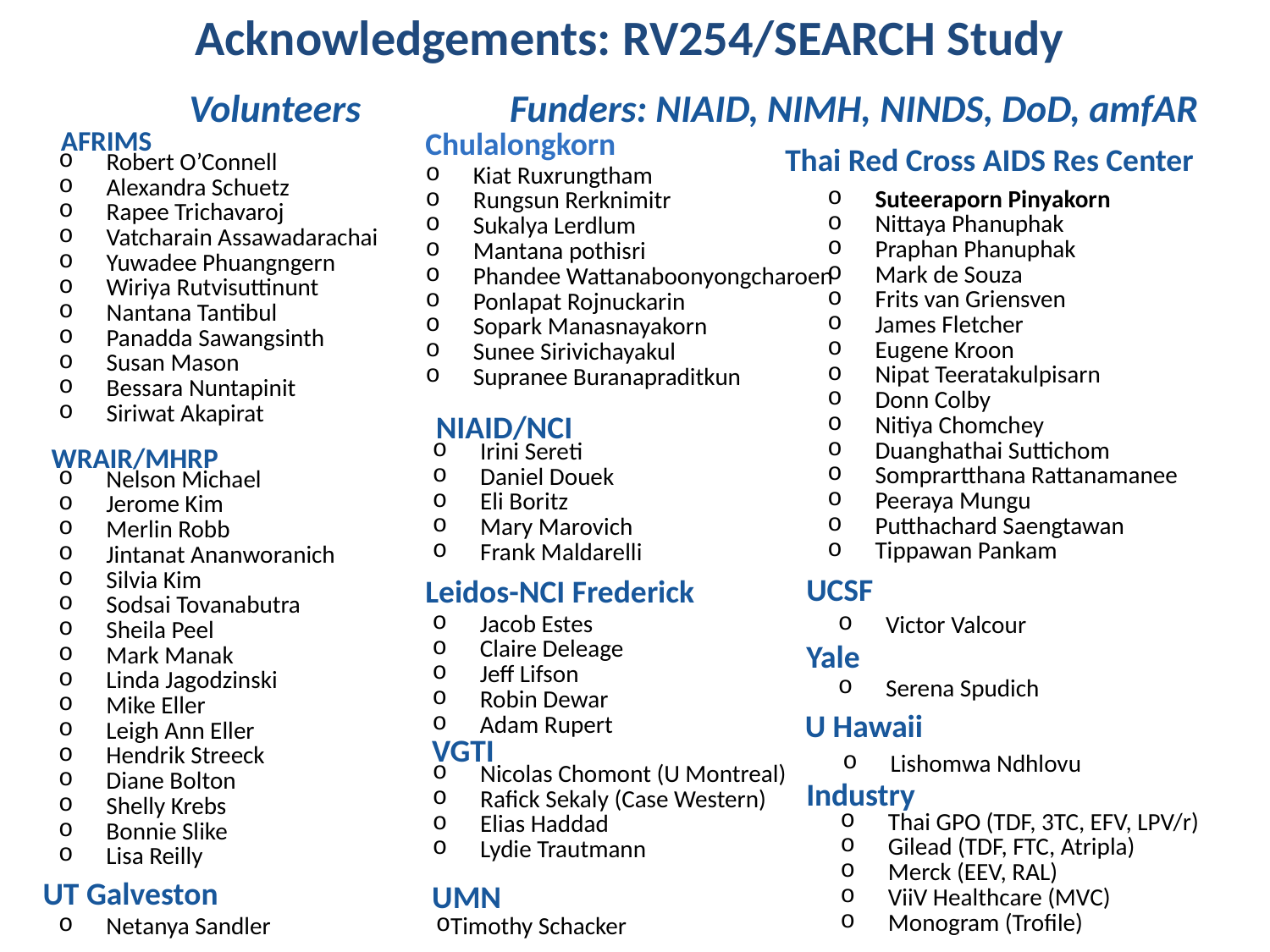

# Acknowledgements: RV254/SEARCH Study
AFRIMS
Thai Red Cross AIDS Res Center
Volunteers
Funders: NIAID, NIMH, NINDS, DoD, amfAR
Chulalongkorn
Robert O’Connell
Alexandra Schuetz
Rapee Trichavaroj
Vatcharain Assawadarachai
Yuwadee Phuangngern
Wiriya Rutvisuttinunt
Nantana Tantibul
Panadda Sawangsinth
Susan Mason
Bessara Nuntapinit
Siriwat Akapirat

Kiat Ruxrungtham
Rungsun Rerknimitr
Sukalya Lerdlum
Mantana pothisri
Phandee Wattanaboonyongcharoen
Ponlapat Rojnuckarin
Sopark Manasnayakorn
Sunee Sirivichayakul
Supranee Buranapraditkun

Suteeraporn Pinyakorn
Nittaya Phanuphak
Praphan Phanuphak
Mark de Souza
Frits van Griensven
James Fletcher
Eugene Kroon
Nipat Teeratakulpisarn
Donn Colby
Nitiya Chomchey
Duanghathai Suttichom
Somprartthana Rattanamanee
Peeraya Mungu
Putthachard Saengtawan
Tippawan Pankam

NIAID/NCI
WRAIR/MHRP
Irini Sereti
Daniel Douek
Eli Boritz
Mary Marovich
Frank Maldarelli

Nelson Michael
Jerome Kim
Merlin Robb
Jintanat Ananworanich
Silvia Kim
Sodsai Tovanabutra
Sheila Peel
Mark Manak
Linda Jagodzinski
Mike Eller
Leigh Ann Eller
Hendrik Streeck
Diane Bolton
Shelly Krebs
Bonnie Slike
Lisa Reilly

UCSF
Leidos-NCI Frederick
Yale
Victor Valcour

Jacob Estes
Claire Deleage
Jeff Lifson
Robin Dewar
Adam Rupert
U Hawaii
Serena Spudich

VGTI
Industry
Lishomwa Ndhlovu

Thai GPO (TDF, 3TC, EFV, LPV/r)
Gilead (TDF, FTC, Atripla)
Merck (EEV, RAL)
ViiV Healthcare (MVC)
Monogram (Trofile)

Nicolas Chomont (U Montreal)
Rafick Sekaly (Case Western)
Elias Haddad
Lydie Trautmann
UT Galveston
UMN
Netanya Sandler

Timothy Schacker